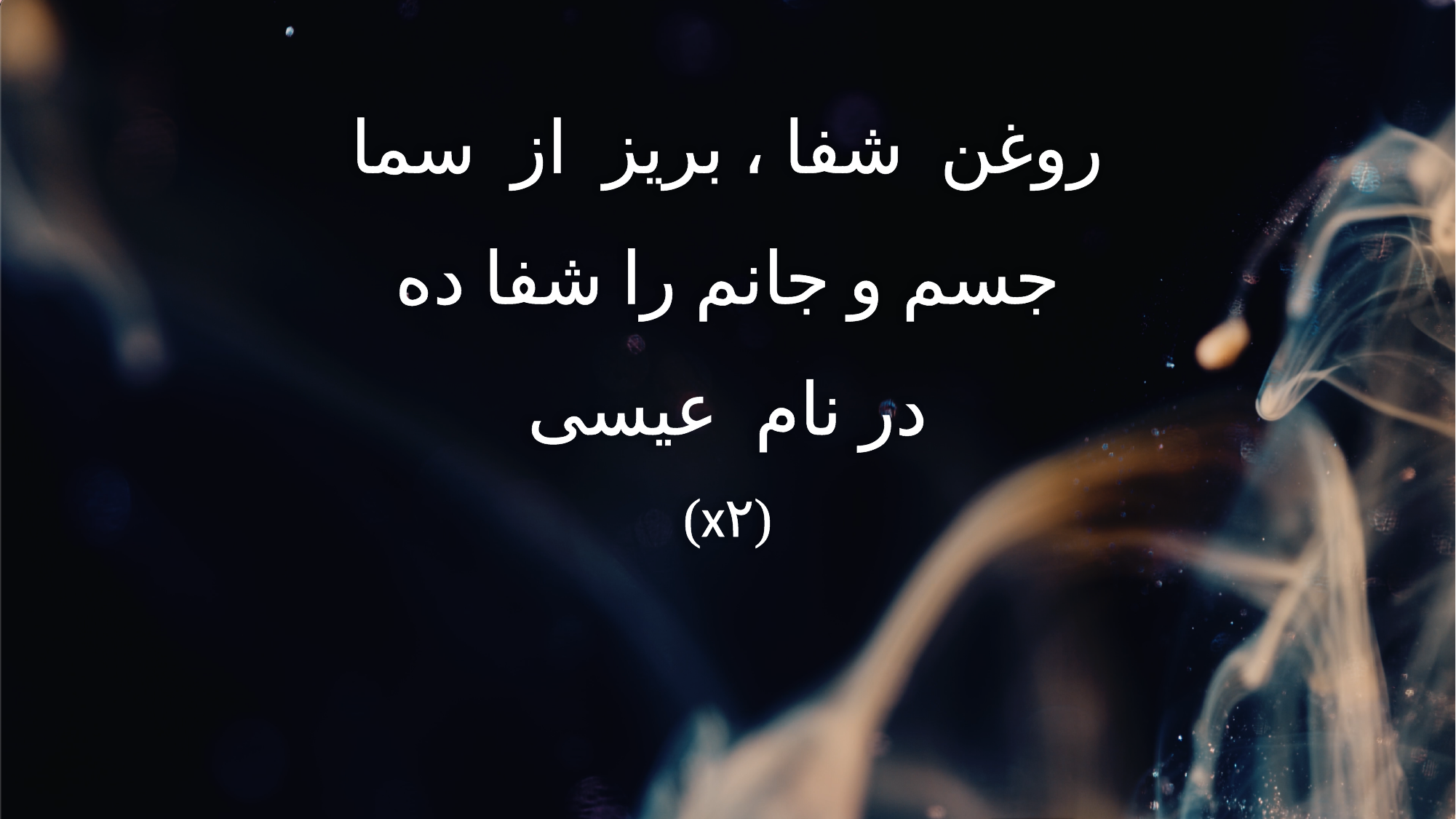

روغن  شفا ، بریز  از  سما
جسم و جانم را شفا ده
در نام  عیسی
(x۲)